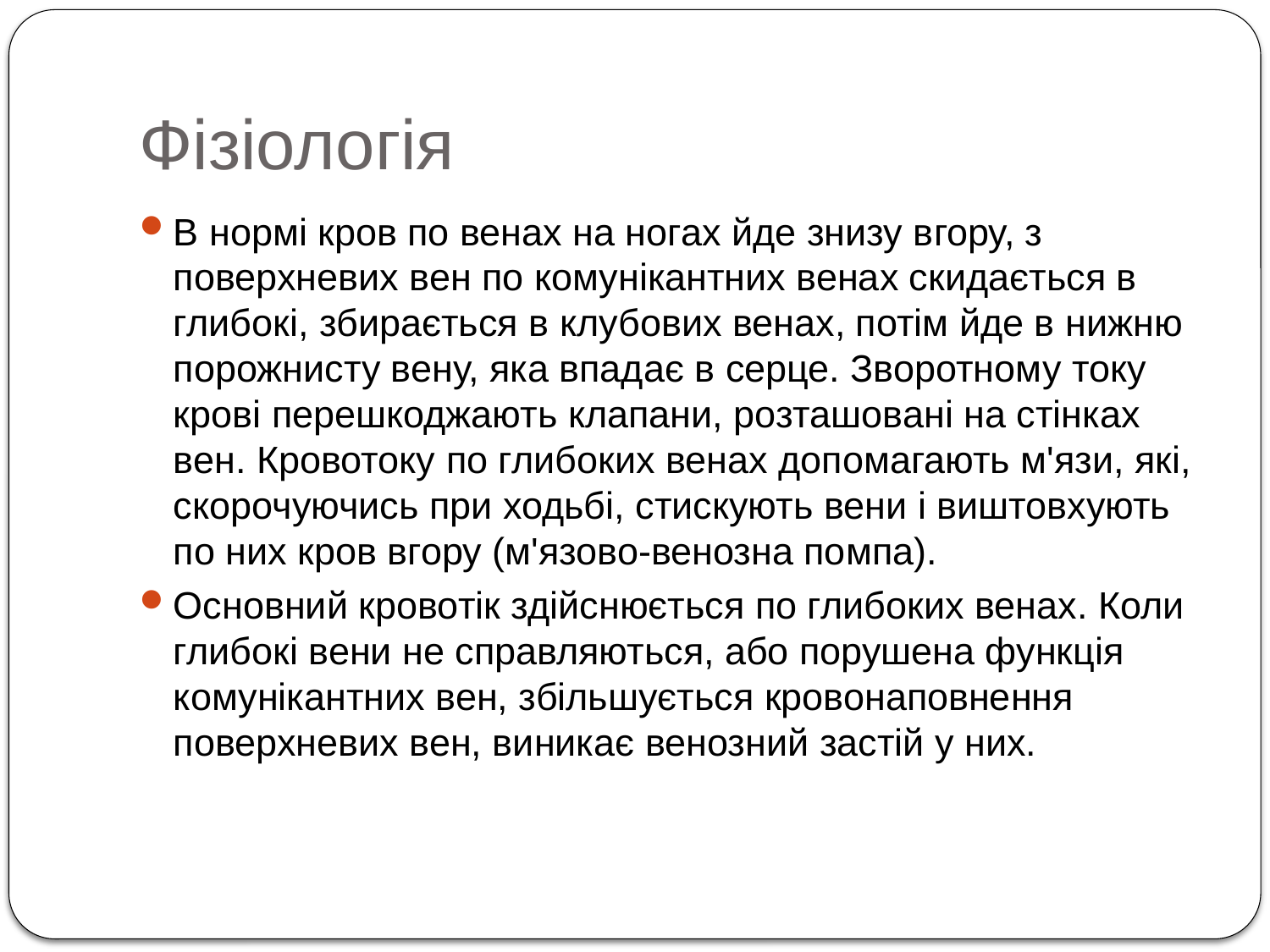

# Фізіологія
В нормі кров по венах на ногах йде знизу вгору, з поверхневих вен по комунікантних венах скидається в глибокі, збирається в клубових венах, потім йде в нижню порожнисту вену, яка впадає в серце. Зворотному току крові перешкоджають клапани, розташовані на стінках вен. Кровотоку по глибоких венах допомагають м'язи, які, скорочуючись при ходьбі, стискують вени і виштовхують по них кров вгору (м'язово-венозна помпа).
Основний кровотік здійснюється по глибоких венах. Коли глибокі вени не справляються, або порушена функція комунікантних вен, збільшується кровонаповнення поверхневих вен, виникає венозний застій у них.